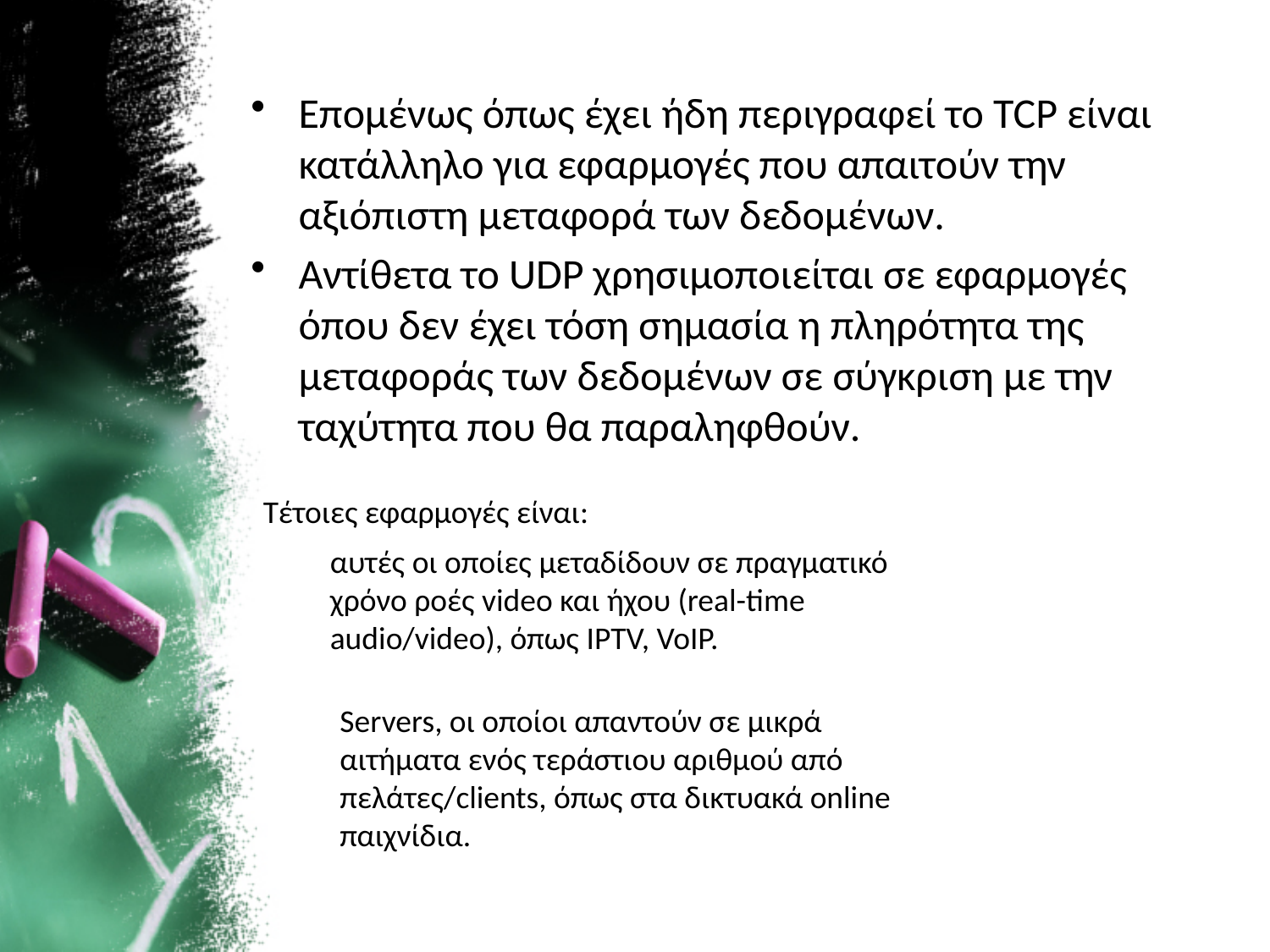

Επομένως όπως έχει ήδη περιγραφεί το TCP είναι κατάλληλο για εφαρμογές που απαιτούν την αξιόπιστη μεταφορά των δεδομένων.
Αντίθετα το UDP χρησιμοποιείται σε εφαρμογές όπου δεν έχει τόση σημασία η πληρότητα της μεταφοράς των δεδομένων σε σύγκριση με την ταχύτητα που θα παραληφθούν.
Τέτοιες εφαρμογές είναι:
αυτές οι οποίες μεταδίδουν σε πραγματικό χρόνο ροές video και ήχου (real-time
audio/videο), όπως IPTV, VoIP.
Servers, οι οποίοι απαντούν σε μικρά αιτήματα ενός τεράστιου αριθμού από
πελάτες/clients, όπως στα δικτυακά online παιχνίδια.